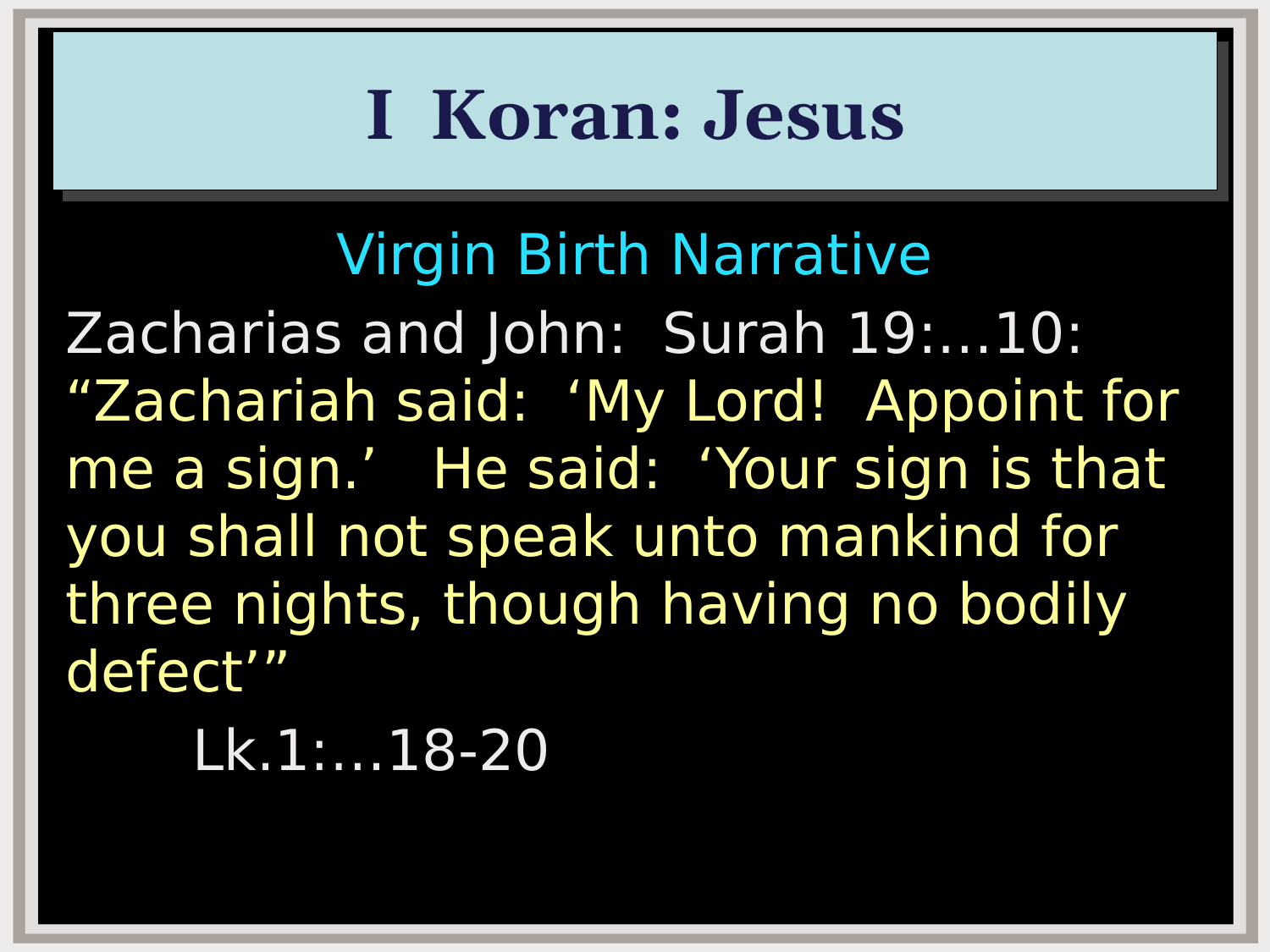

# I  Koran: Jesus
Virgin Birth Narrative
Zacharias and John:  Surah 19:…10:  “Zachariah said:  ‘My Lord!  Appoint for me a sign.’   He said:  ‘Your sign is that you shall not speak unto mankind for three nights, though having no bodily defect’”
	Lk.1:…18-20